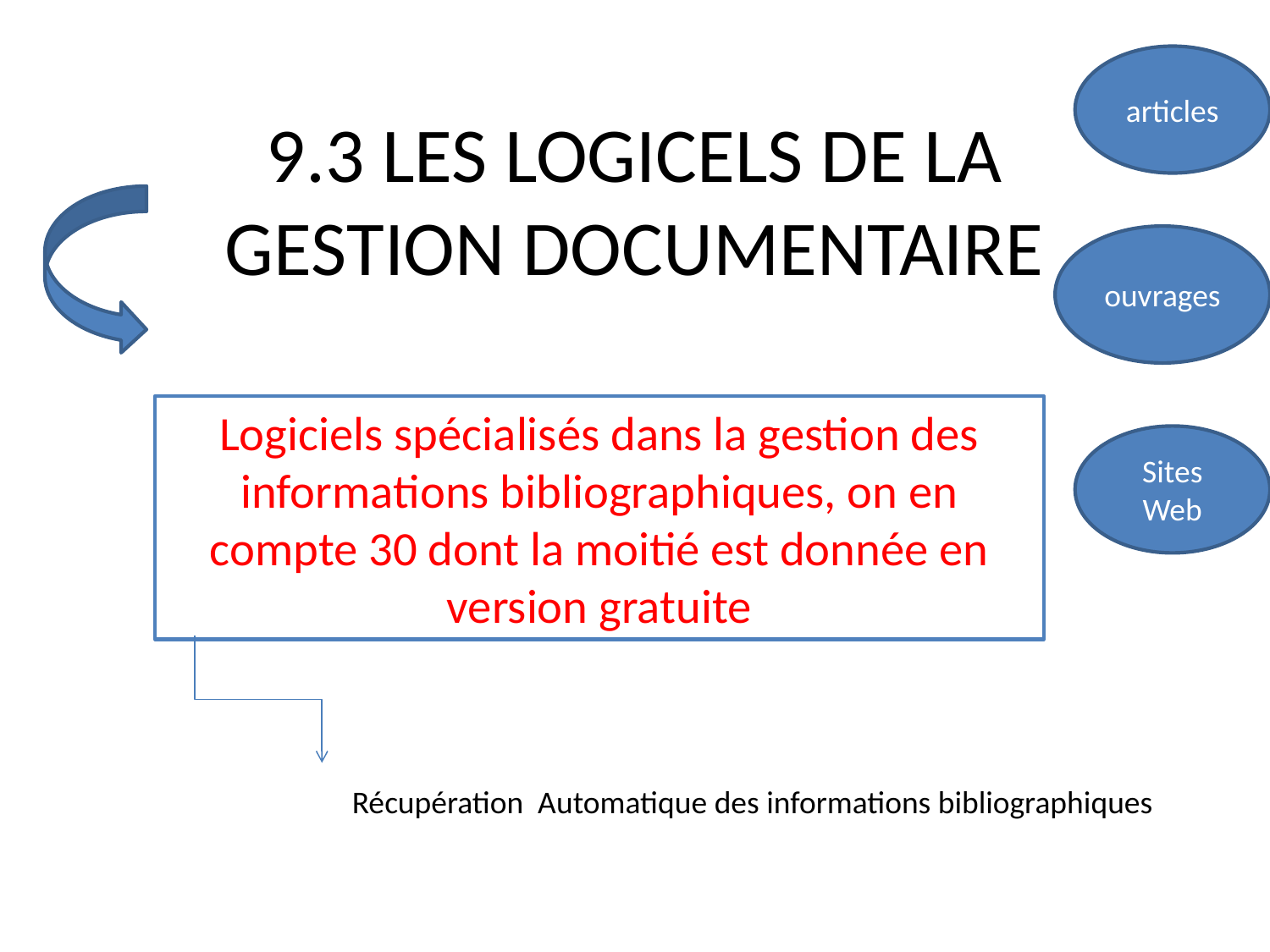

articles
# 9.3 LES LOGICELS DE LA GESTION DOCUMENTAIRE

ouvrages
Logiciels spécialisés dans la gestion des informations bibliographiques, on en compte 30 dont la moitié est donnée en version gratuite
Sites
Web
Récupération  Automatique des informations bibliographiques